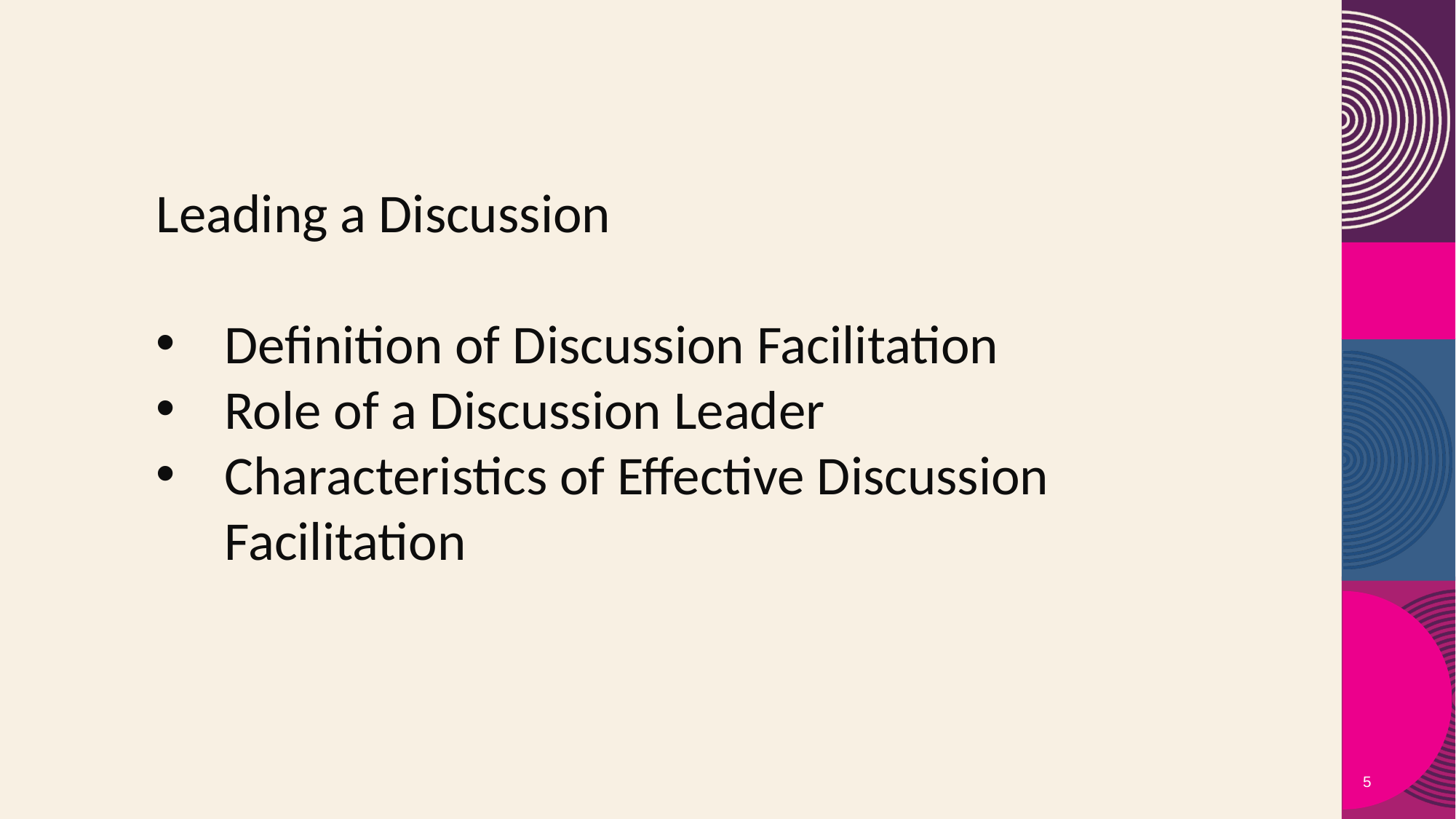

Leading a Discussion

Definition of Discussion Facilitation
Role of a Discussion Leader
Characteristics of Effective Discussion Facilitation
5